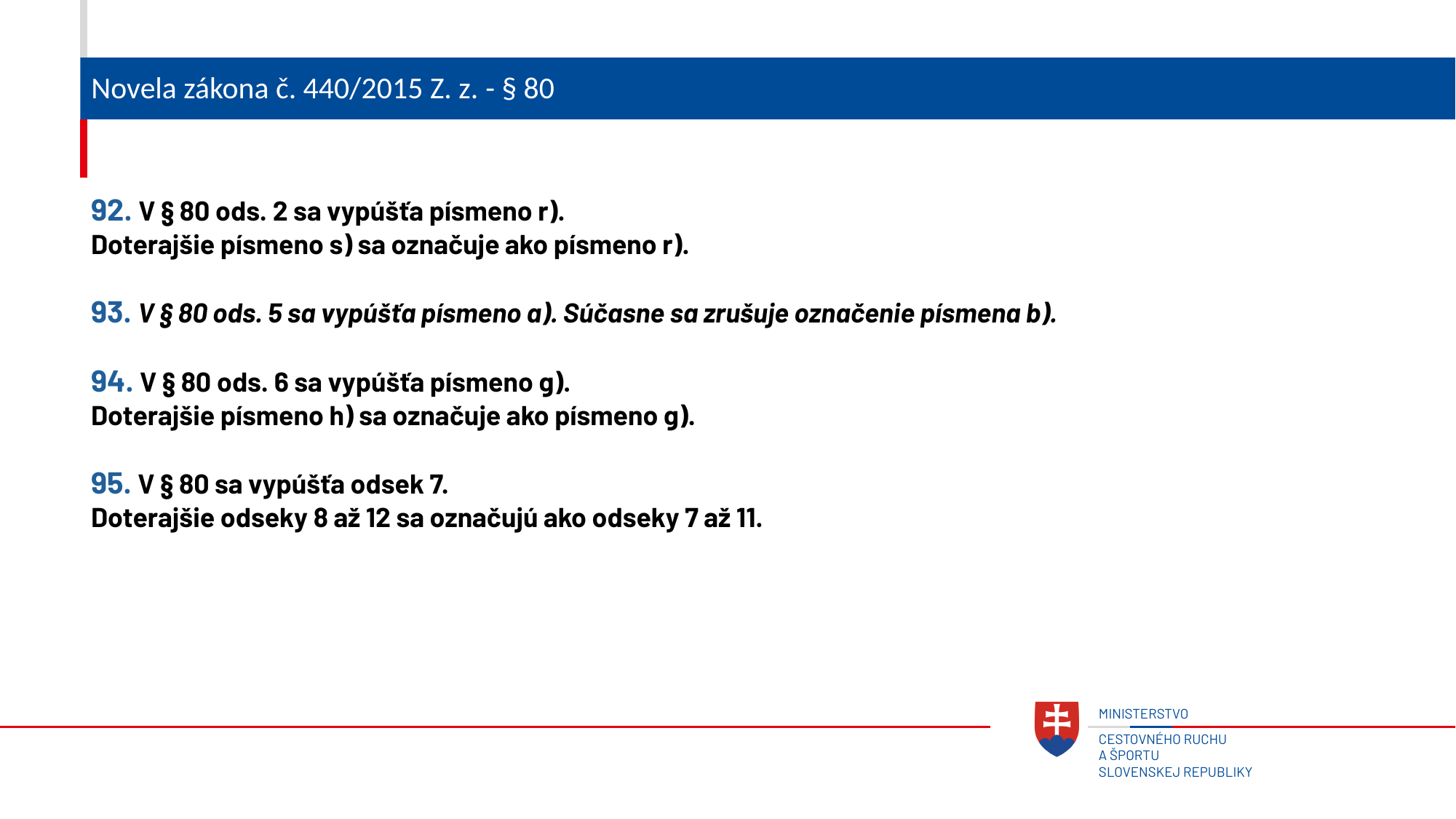

# Novela zákona č. 440/2015 Z. z. - § 80

92. V § 80 ods. 2 sa vypúšťa písmeno r).
Doterajšie písmeno s) sa označuje ako písmeno r).

93. V § 80 ods. 5 sa vypúšťa písmeno a). Súčasne sa zrušuje označenie písmena b).

94. V § 80 ods. 6 sa vypúšťa písmeno g).
Doterajšie písmeno h) sa označuje ako písmeno g).

95. V § 80 sa vypúšťa odsek 7.
Doterajšie odseky 8 až 12 sa označujú ako odseky 7 až 11.